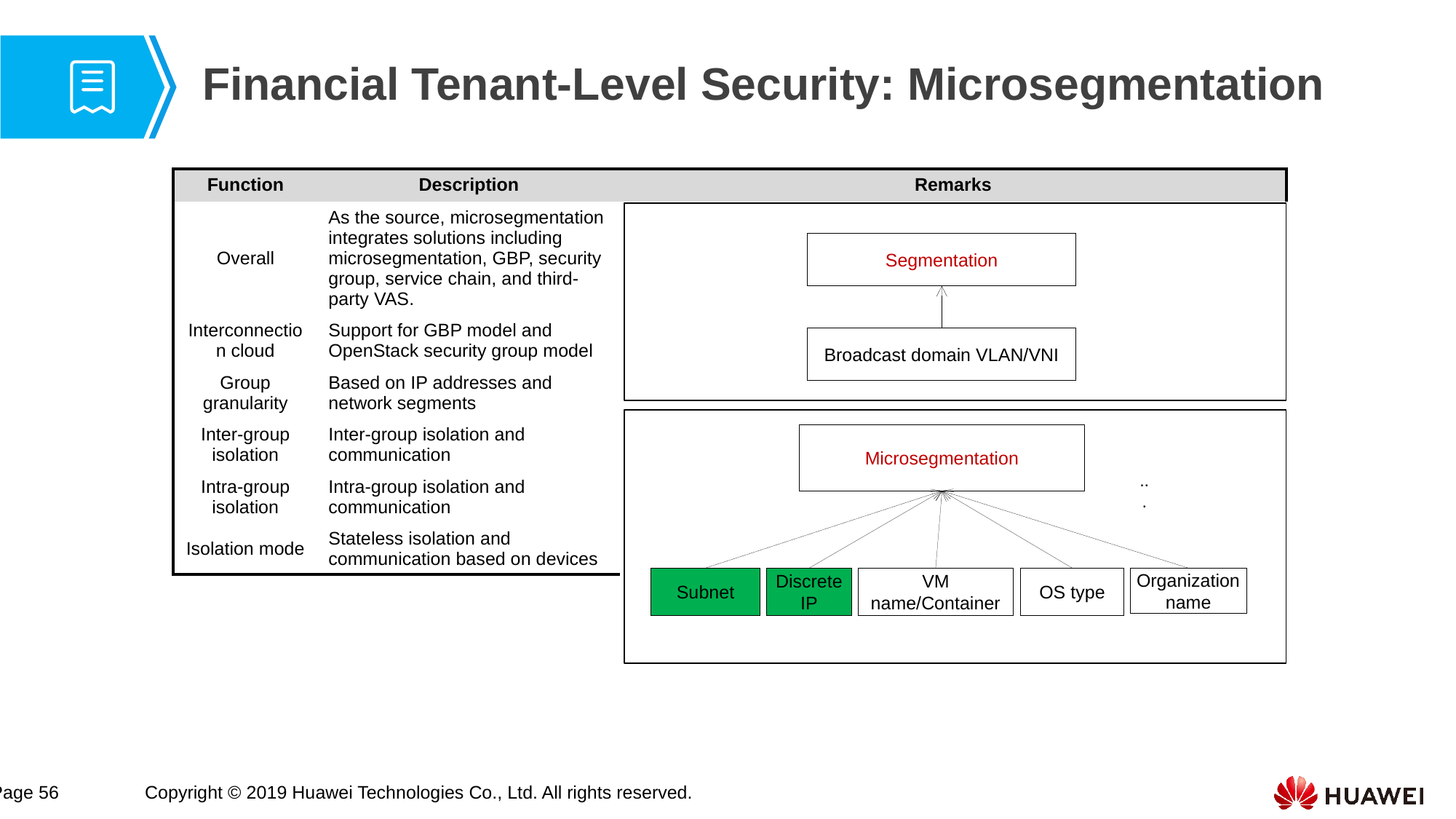

Financial Tenant-Level Security: Microsegmentation
| Function | Description | Remarks |
| --- | --- | --- |
| Overall | As the source, microsegmentation integrates solutions including microsegmentation, GBP, security group, service chain, and third-party VAS. |  |
| Interconnection cloud | Support for GBP model and OpenStack security group model |  |
| Group granularity | Based on IP addresses and network segments |  |
| Inter-group isolation | Inter-group isolation and communication |  |
| Intra-group isolation | Intra-group isolation and communication |  |
| Isolation mode | Stateless isolation and communication based on devices |  |

Segmentation
Broadcast domain VLAN/VNI

Microsegmentation
Subnet
Discrete IP
VM name/Container
OS type
Organization name
...